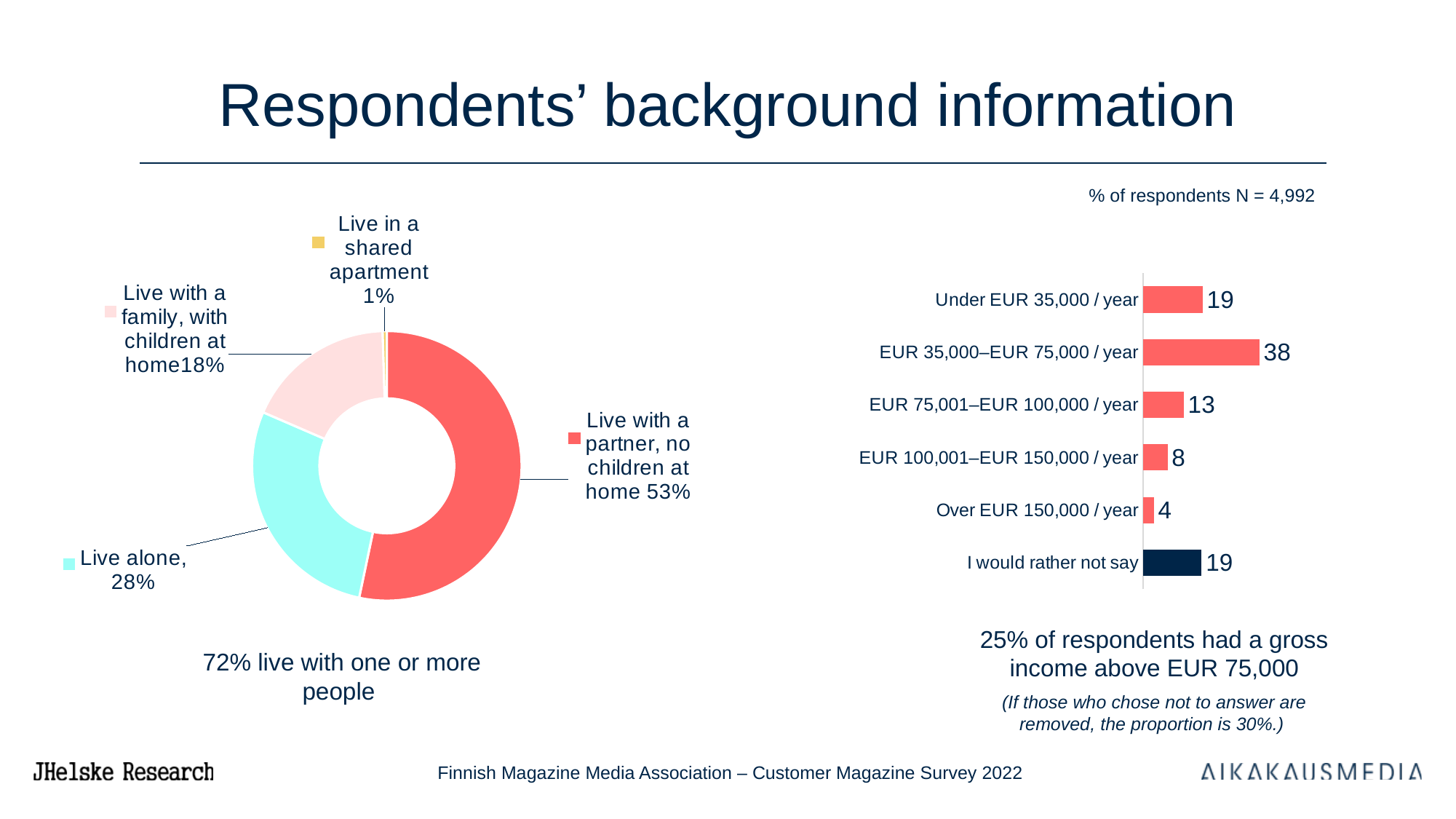

# Respondents’ background information
% of respondents N = 4,992

### Chart

| Category | Series 1 |
|---|---|
| Live with a partner, no children at home  | 53.300000000000004 |
| Live alone | 28.199999999999996 |
| Live with a family, with children at home | 18.0 |
| Live in a shared apartment | 0.5 |

### Chart

| Category | 7 ASSI |
|---|---|
| Under EUR 35,000 / year | 19.2 |
| EUR 35,000–EUR 75,000 / year | 37.5 |
| EUR 75,001–EUR 100,000 / year | 13.100000000000001 |
| EUR 100,001–EUR 150,000 / year | 7.9 |
| Over EUR 150,000 / year | 3.5000000000000004 |
| I would rather not say | 18.9 |
25% of respondents had a gross income above EUR 75,000
(If those who chose not to answer are removed, the proportion is 30%.)
72% live with one or more people